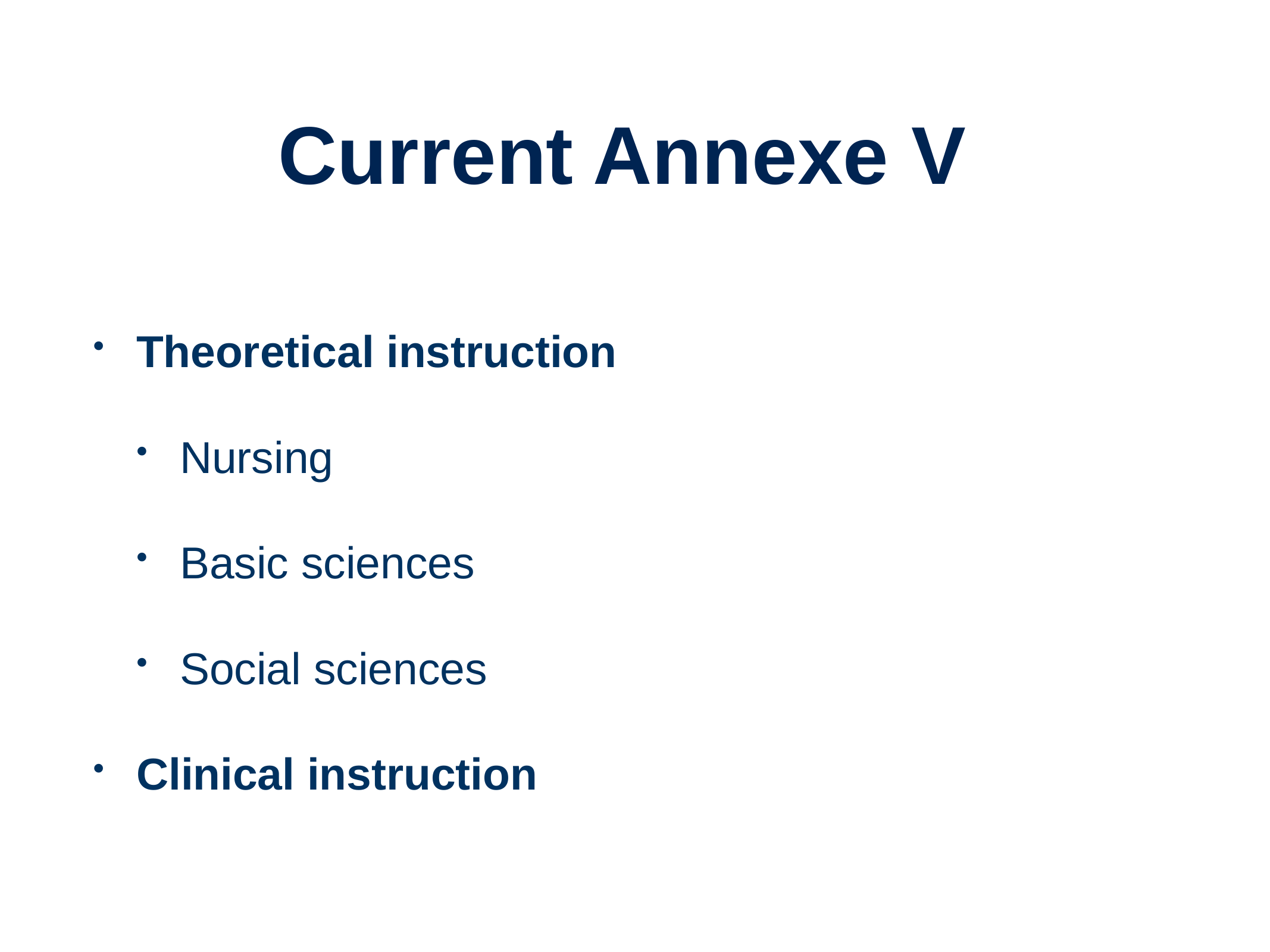

# Current Annexe V
Theoretical instruction
Nursing
Basic sciences
Social sciences
Clinical instruction